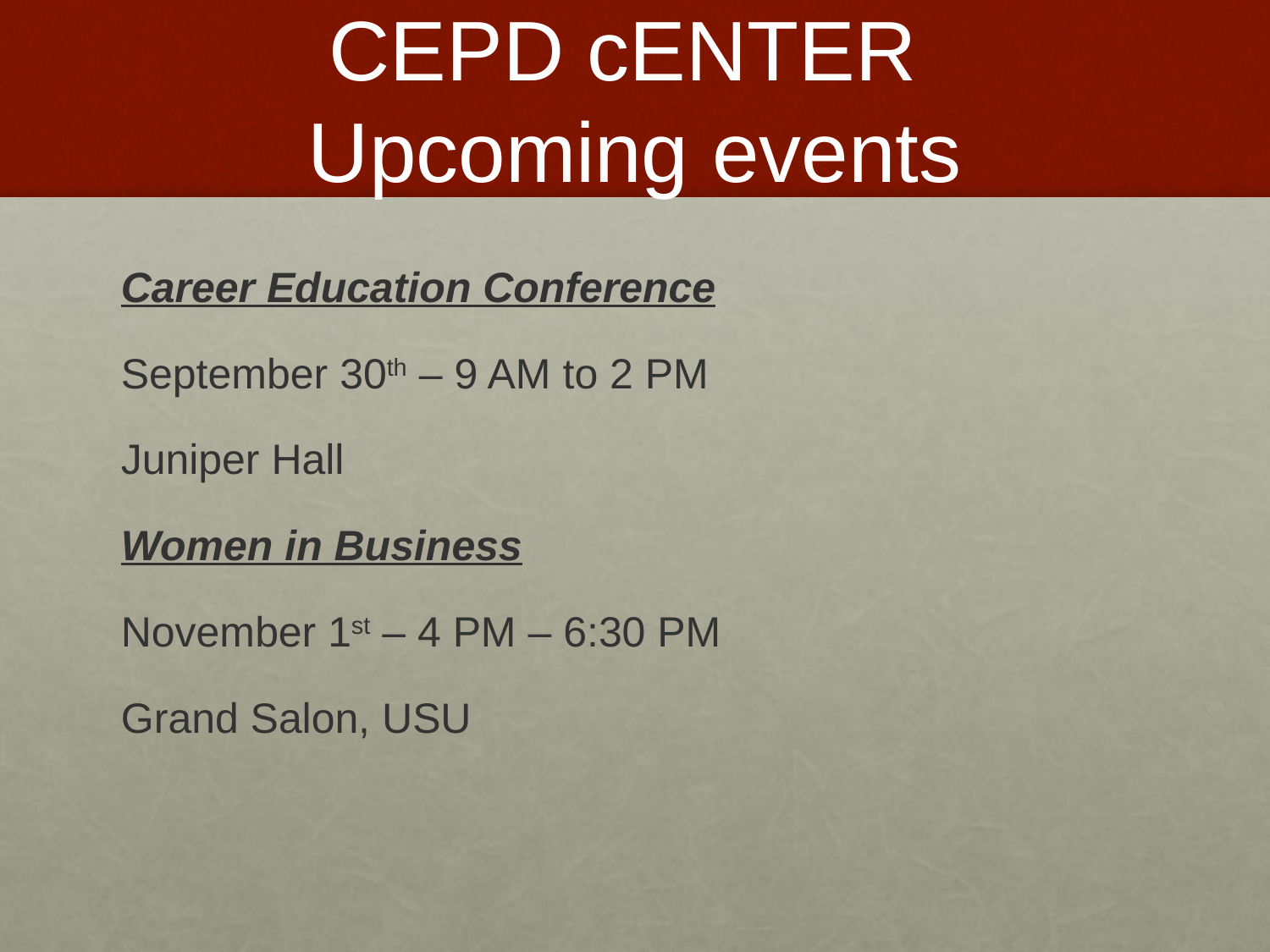

# CEPD cENTER Upcoming events
Career Education Conference
September 30th – 9 AM to 2 PM
Juniper Hall
Women in Business
November 1st – 4 PM – 6:30 PM
Grand Salon, USU